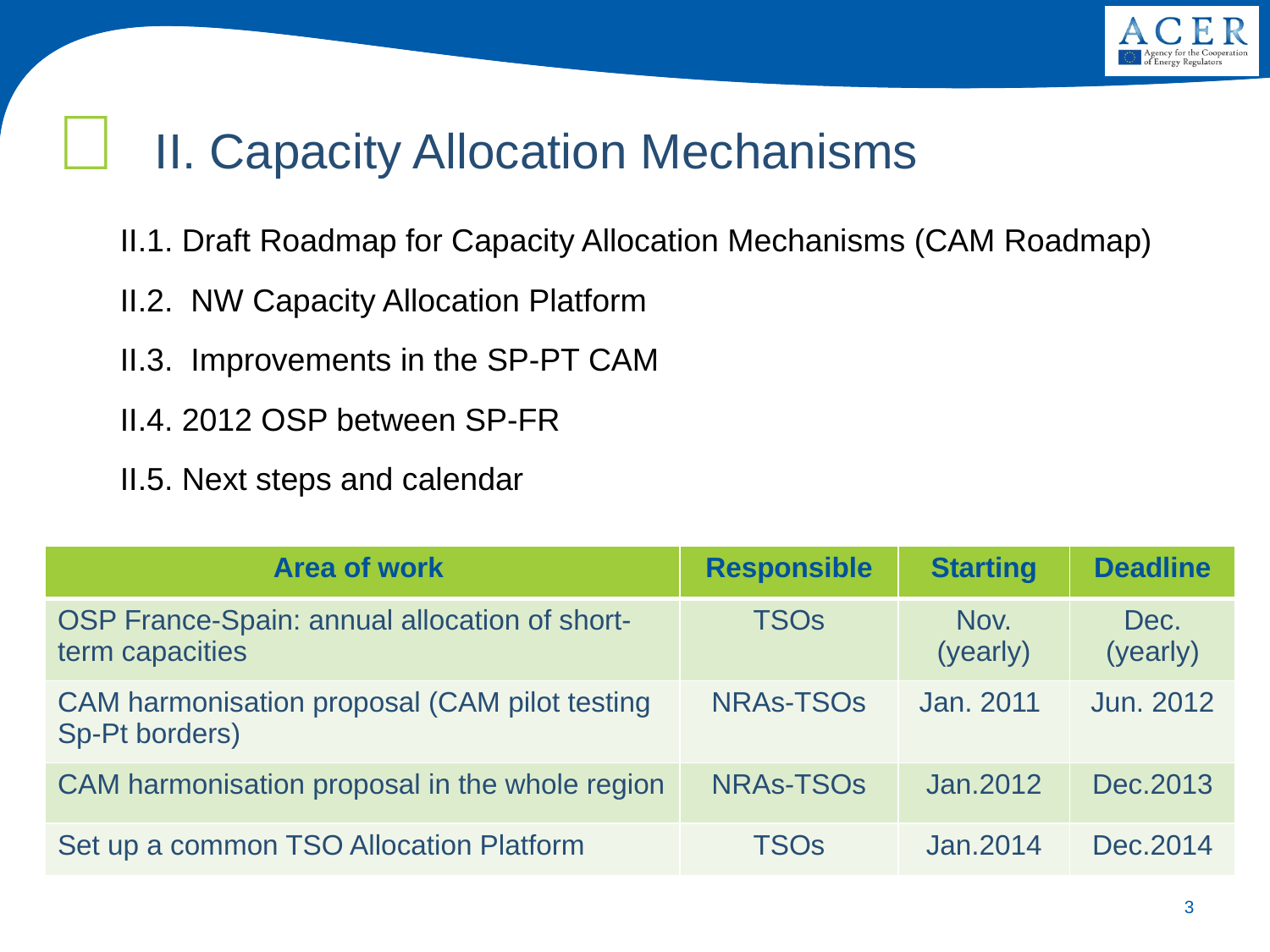

II. Capacity Allocation Mechanisms
II.1. Draft Roadmap for Capacity Allocation Mechanisms (CAM Roadmap)
II.2.  NW Capacity Allocation Platform
II.3.  Improvements in the SP-PT CAM
II.4. 2012 OSP between SP-FR
II.5. Next steps and calendar
| Area of work | Responsible | Starting | Deadline |
| --- | --- | --- | --- |
| OSP France-Spain: annual allocation of short-term capacities | TSOs | Nov. (yearly) | Dec. (yearly) |
| CAM harmonisation proposal (CAM pilot testing Sp‐Pt borders) | NRAs-TSOs | Jan. 2011 | Jun. 2012 |
| CAM harmonisation proposal in the whole region | NRAs-TSOs | Jan.2012 | Dec.2013 |
| Set up a common TSO Allocation Platform | TSOs | Jan.2014 | Dec.2014 |